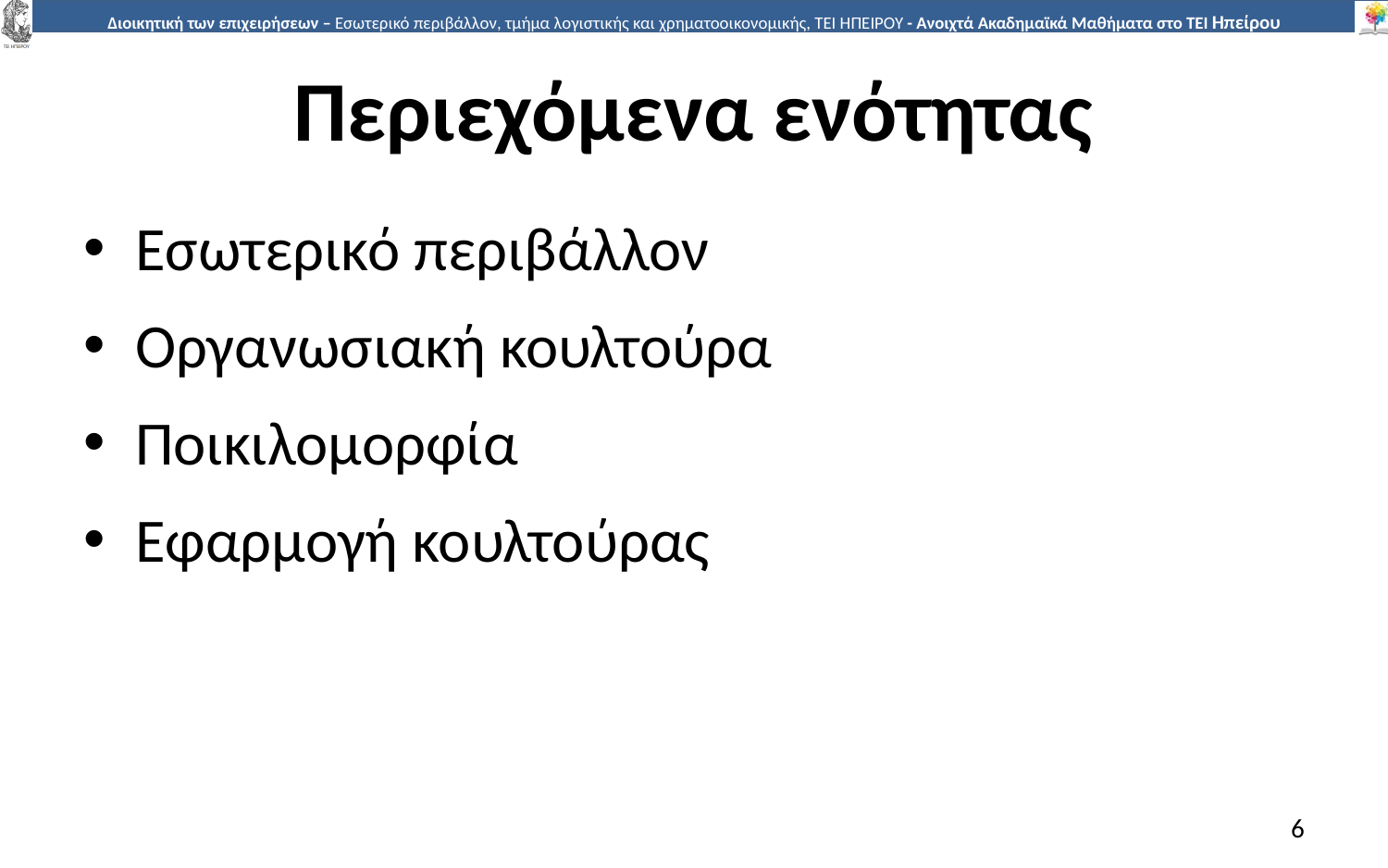

# Περιεχόμενα ενότητας
Εσωτερικό περιβάλλον
Οργανωσιακή κουλτούρα
Ποικιλομορφία
Εφαρμογή κουλτούρας

6